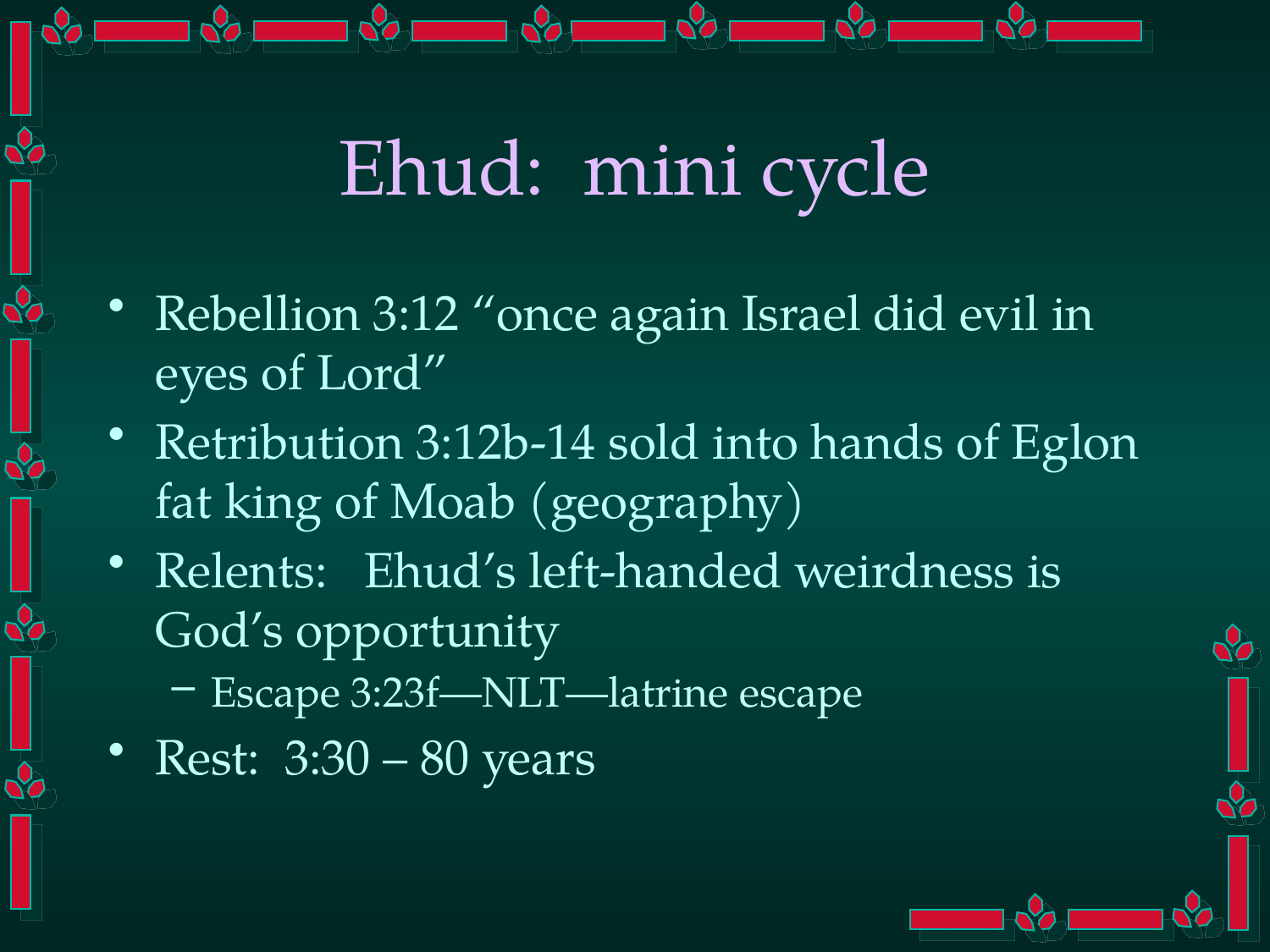

# Ehud:  mini cycle
Rebellion 3:12 “once again Israel did evil in eyes of Lord”
Retribution 3:12b-14 sold into hands of Eglon fat king of Moab (geography)
Relents:   Ehud’s left-handed weirdness is God’s opportunity
Escape 3:23f—NLT—latrine escape
Rest:  3:30 – 80 years